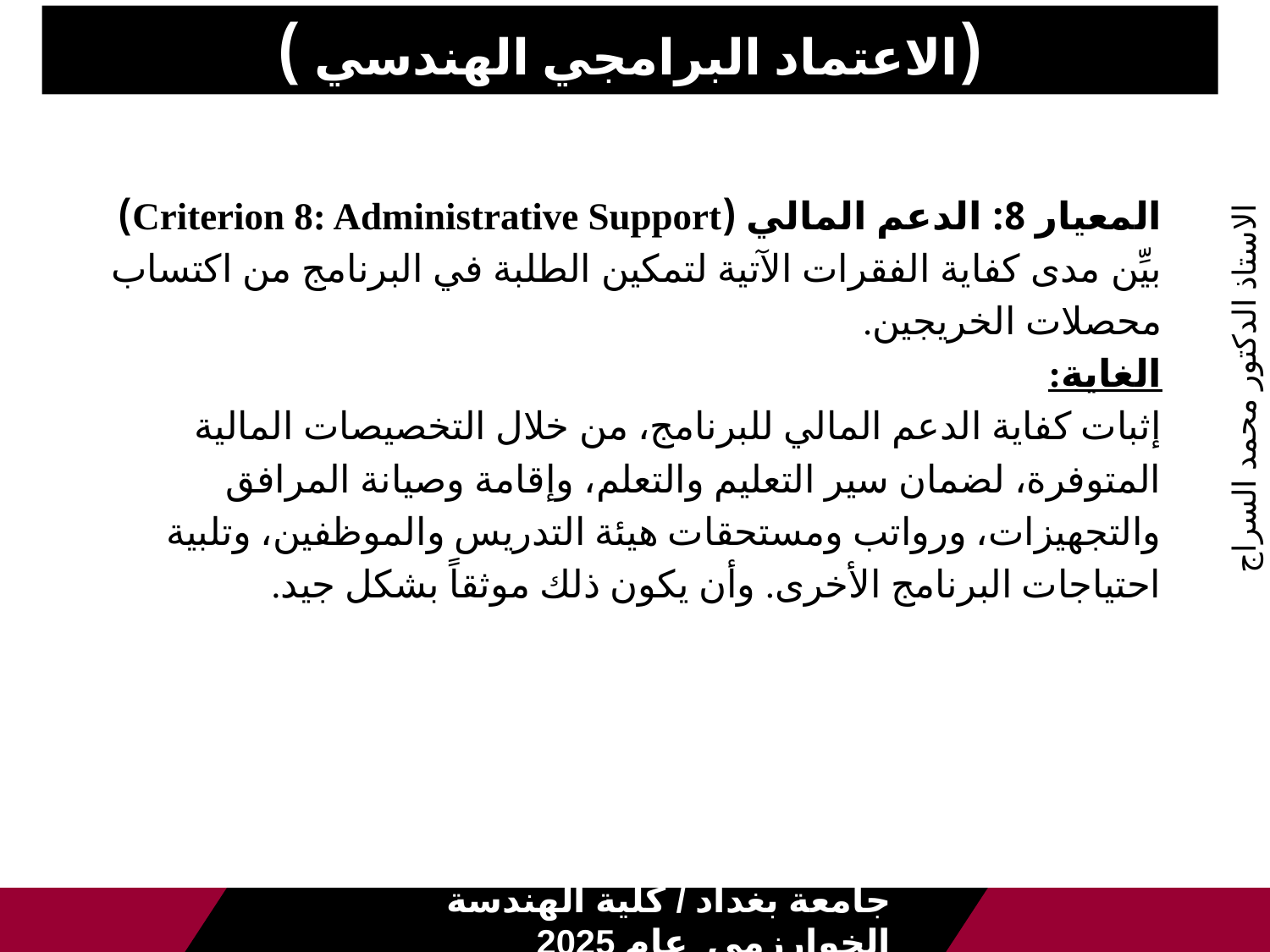

(الاعتماد البرامجي الهندسي )
# المعيار 8: الدعم المالي (Criterion 8: Administrative Support) بيِّن مدى كفاية الفقرات الآتية لتمكين الطلبة في البرنامج من اكتساب محصلات الخريجين. الغاية: إثبات كفاية الدعم المالي للبرنامج، من خلال التخصيصات المالية المتوفرة، لضمان سير التعليم والتعلم، وإقامة وصيانة المرافق والتجهيزات، ورواتب ومستحقات هيئة التدريس والموظفين، وتلبية احتياجات البرنامج الأخرى. وأن يكون ذلك موثقاً بشكل جيد.
الاستاذ الدكتور محمد السراج

جامعة بغداد / كلية الهندسة الخوارزمي  عام 2025